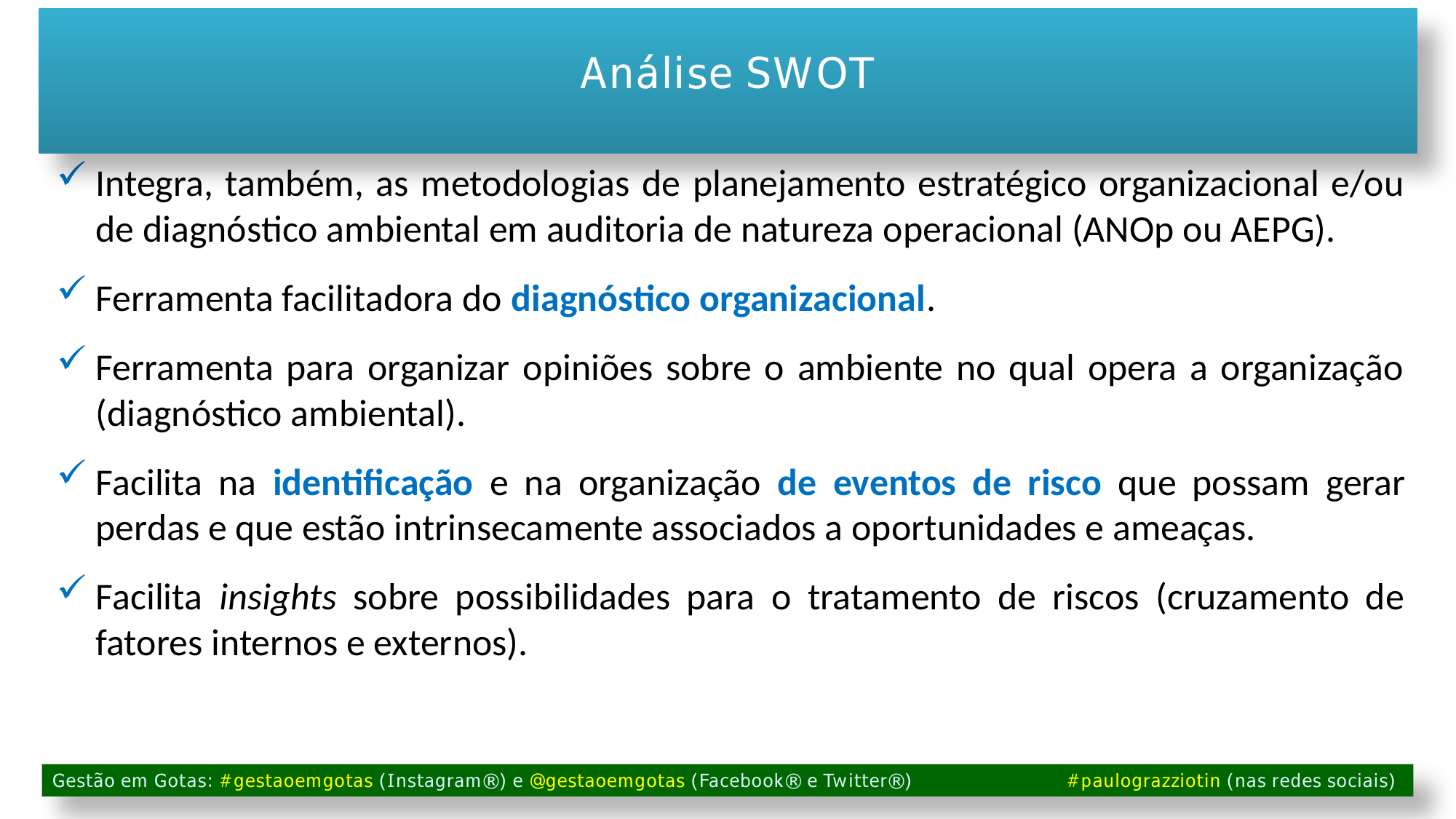

Análise SWOT

Integra, também, as metodologias de planejamento estratégico organizacional e/ou de diagnóstico ambiental em auditoria de natureza operacional (ANOp ou AEPG).

Ferramenta facilitadora do diagnóstico organizacional.

Ferramenta para organizar opiniões sobre o ambiente no qual opera a organização (diagnóstico ambiental).

Facilita na identificação e na organização de eventos de risco que possam gerar perdas e que estão intrinsecamente associados a oportunidades e ameaças.

Facilita insights sobre possibilidades para o tratamento de riscos (cruzamento de fatores internos e externos).
Gestão em Gotas: #gestaoemgotas (Instagram®) e @gestaoemgotas (Facebook® e Twitter®)                             #paulograzziotin (nas redes sociais)